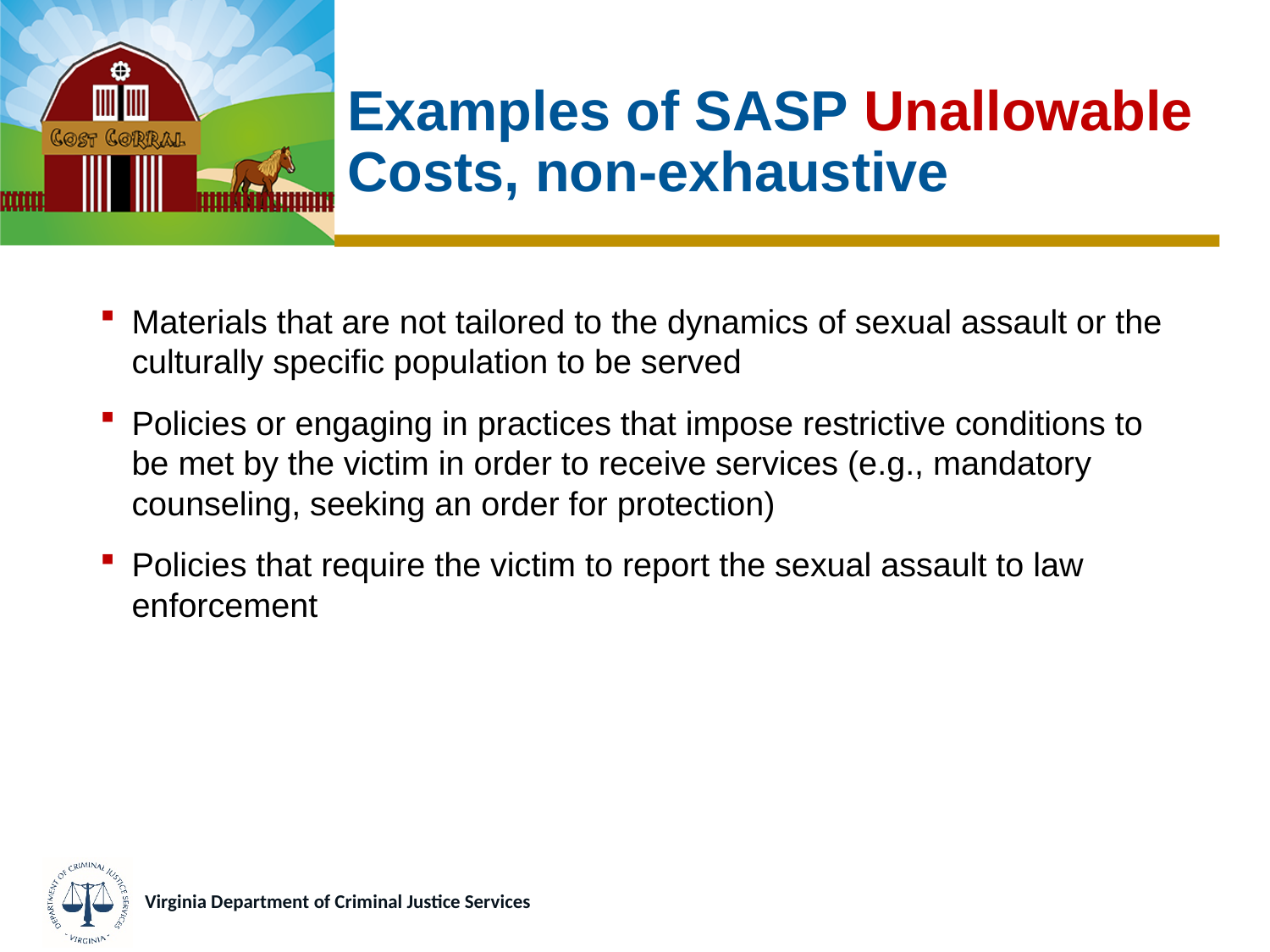

# Examples of SASP Unallowable Costs, non-exhaustive
Materials that are not tailored to the dynamics of sexual assault or the culturally specific population to be served
Policies or engaging in practices that impose restrictive conditions to be met by the victim in order to receive services (e.g., mandatory counseling, seeking an order for protection)
Policies that require the victim to report the sexual assault to law enforcement

Virginia Department of Criminal Justice Services